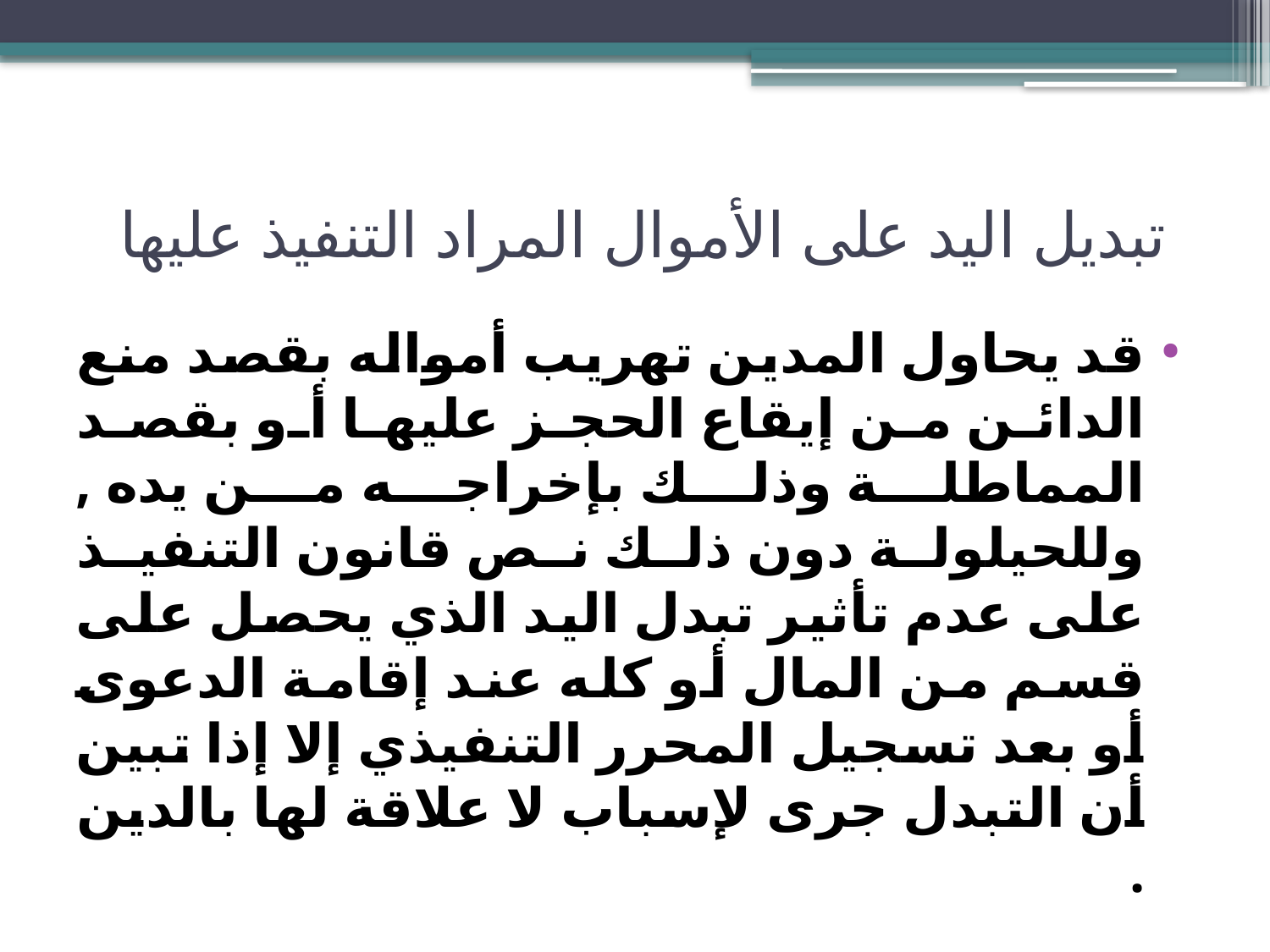

# تبديل اليد على الأموال المراد التنفيذ عليها
قد يحاول المدين تهريب أمواله بقصد منع الدائن من إيقاع الحجز عليها أو بقصد المماطلة وذلك بإخراجه من يده , وللحيلولة دون ذلك نص قانون التنفيذ على عدم تأثير تبدل اليد الذي يحصل على قسم من المال أو كله عند إقامة الدعوى أو بعد تسجيل المحرر التنفيذي إلا إذا تبين أن التبدل جرى لإسباب لا علاقة لها بالدين .